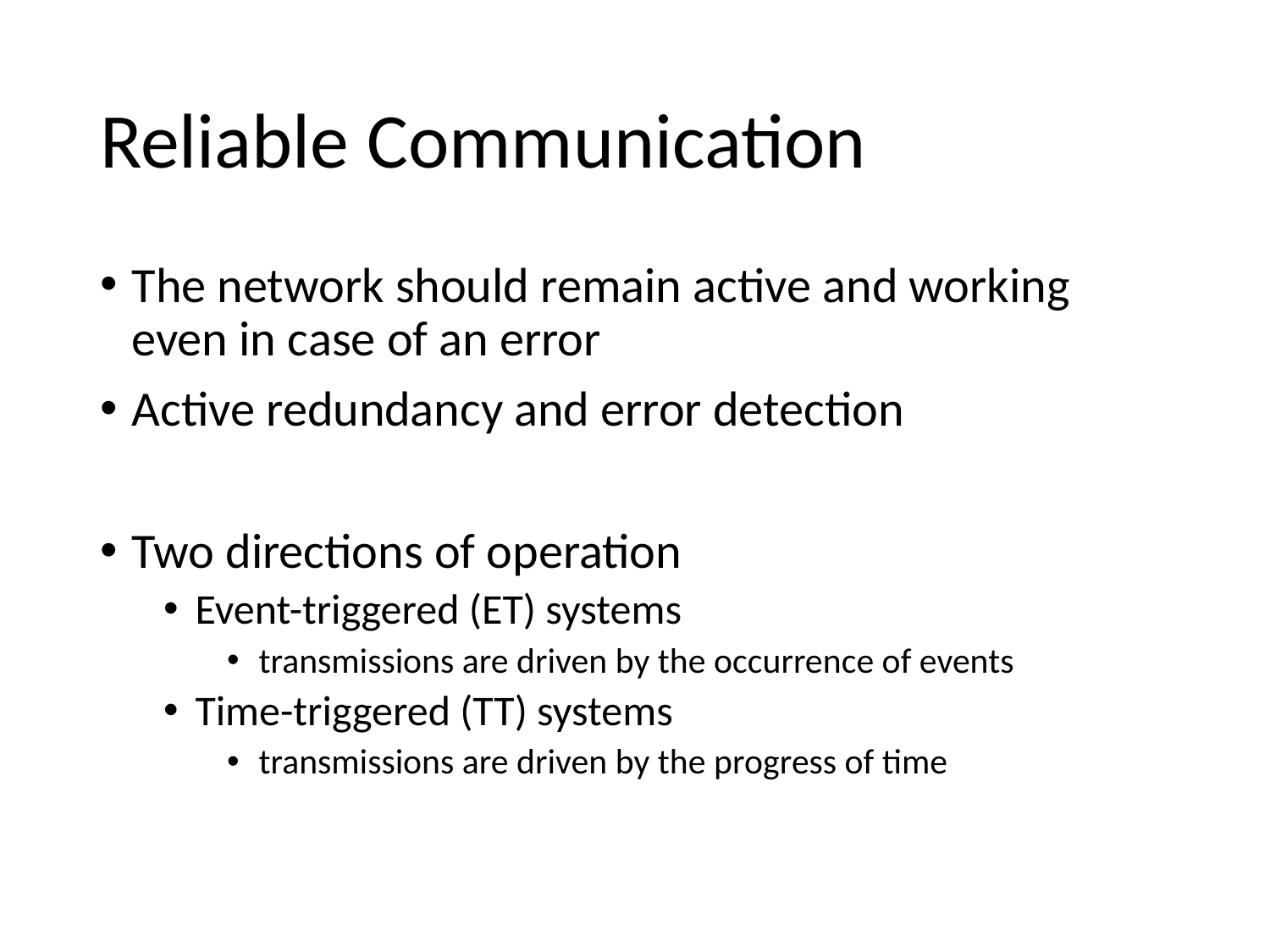

# Reliable Communication
The network should remain active and working even in case of an error
Active redundancy and error detection

Two directions of operation
Event-triggered (ET) systems
transmissions are driven by the occurrence of events
Time-triggered (TT) systems
transmissions are driven by the progress of time